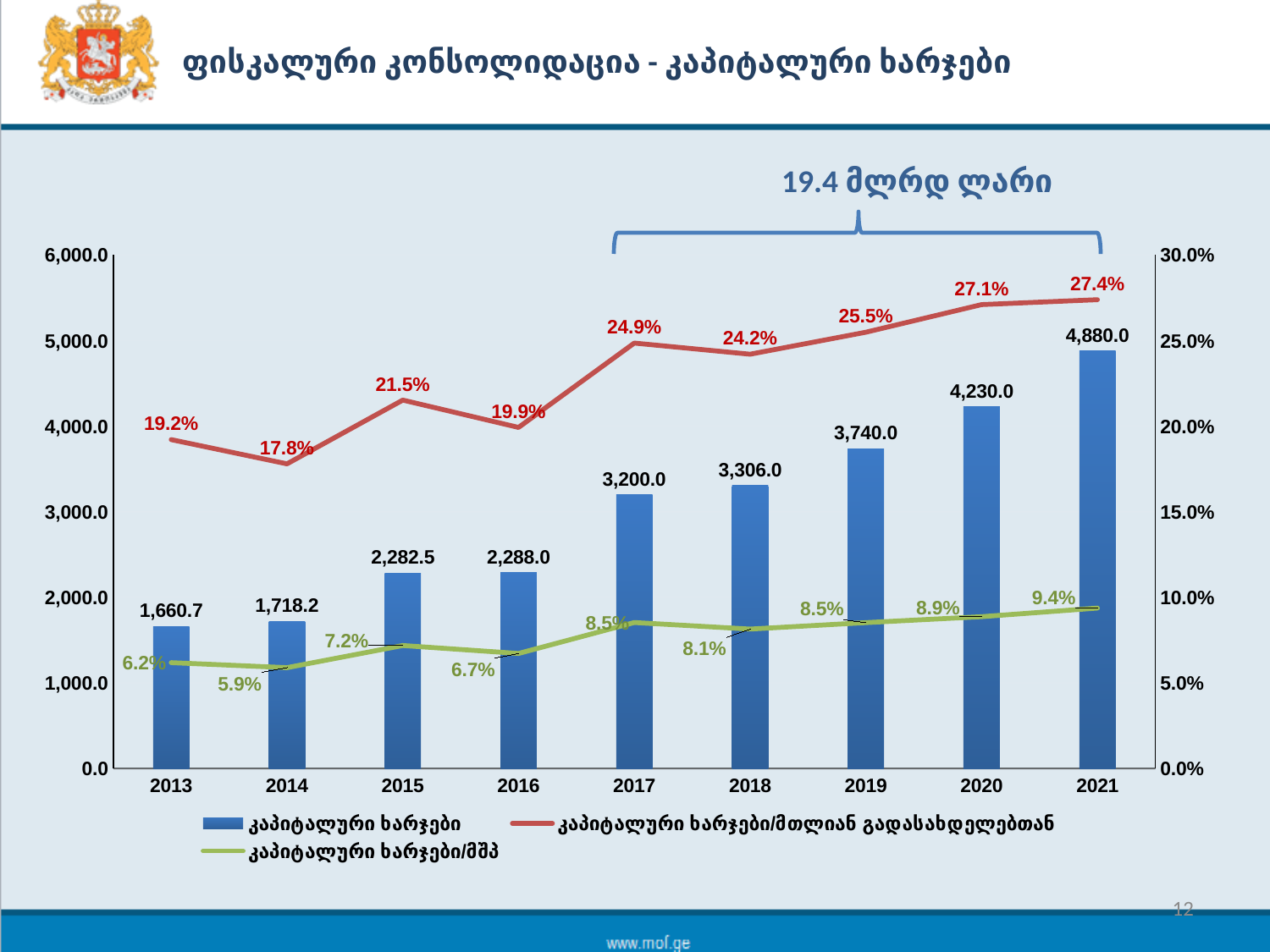

# ფისკალური კონსოლიდაცია - კაპიტალური ხარჯები

### Chart

| Category | კაპიტალური ხარჯები | კაპიტალური ხარჯები/მთლიან გადასახდელებთან | კაპიტალური ხარჯები/მშპ |
|---|---|---|---|
| 2013 | 1660.6811777100004 | 0.19219107932308305 | 0.06185641841294101 |
| 2014 | 1718.2007961423997 | 0.17801895468163476 | 0.05894245032628448 |
| 2015 | 2282.54897978 | 0.21527272842213316 | 0.07187872906522748 |
| 2016 | 2288.04327379 | 0.1993059324407033 | 0.06723912274409617 |
| 2017 | 3200.0 | 0.24860161591050342 | 0.08529806315287339 |
| 2018 | 3306.0 | 0.242091388400703 | 0.08147705027348413 |
| 2019 | 3740.0 | 0.2549420586230402 | 0.08522704873177822 |
| 2020 | 4230.0 | 0.2710669657161166 | 0.08870673507249144 |
| 2021 | 4880.0 | 0.27394184349388123 | 0.09373309911070915 |
19.4 მლრდ ლარი
12